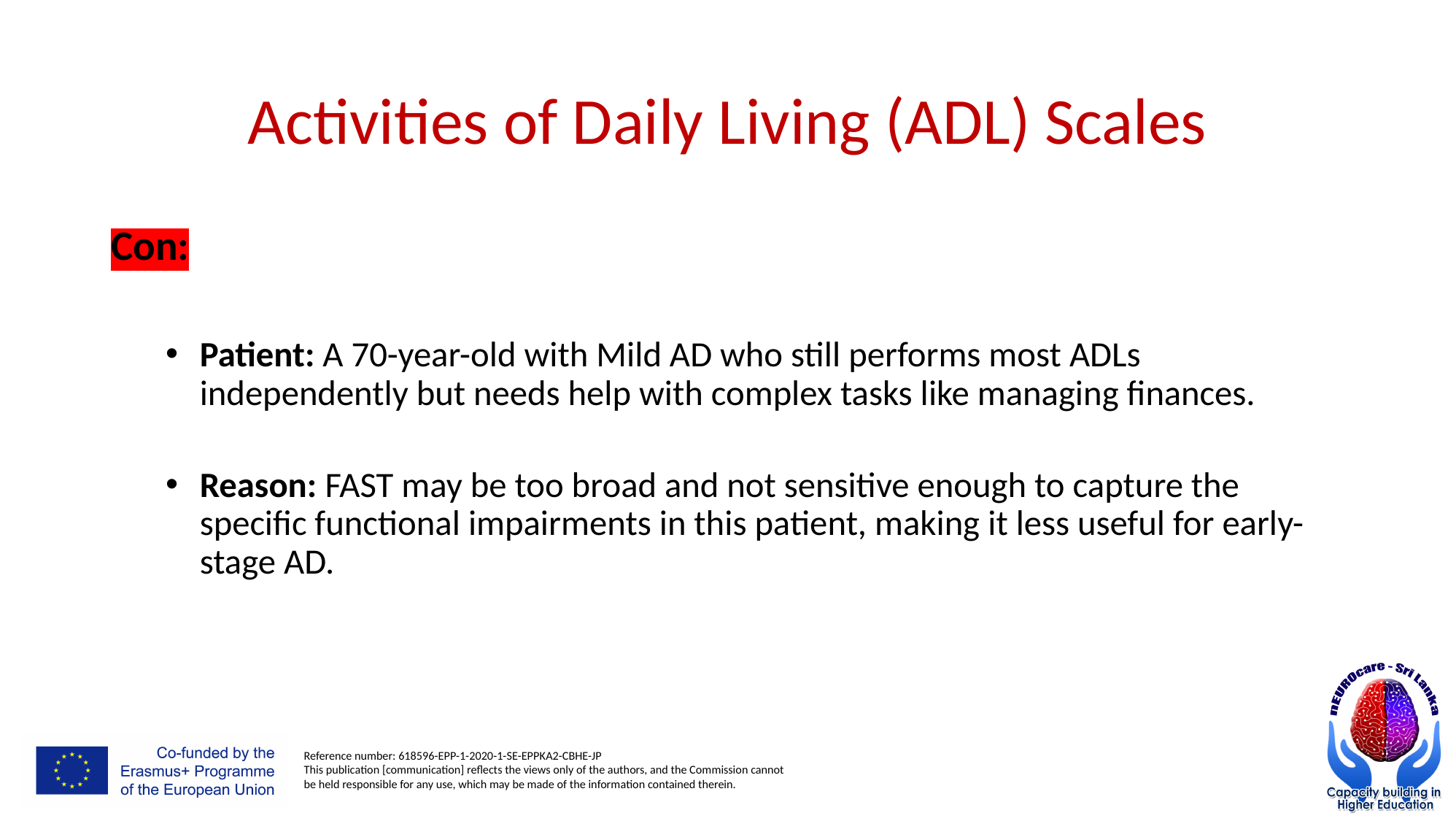

# Activities of Daily Living (ADL) Scales
Con:

Patient: A 70-year-old with Mild AD who still performs most ADLs independently but needs help with complex tasks like managing finances.

Reason: FAST may be too broad and not sensitive enough to capture the specific functional impairments in this patient, making it less useful for early-stage AD.